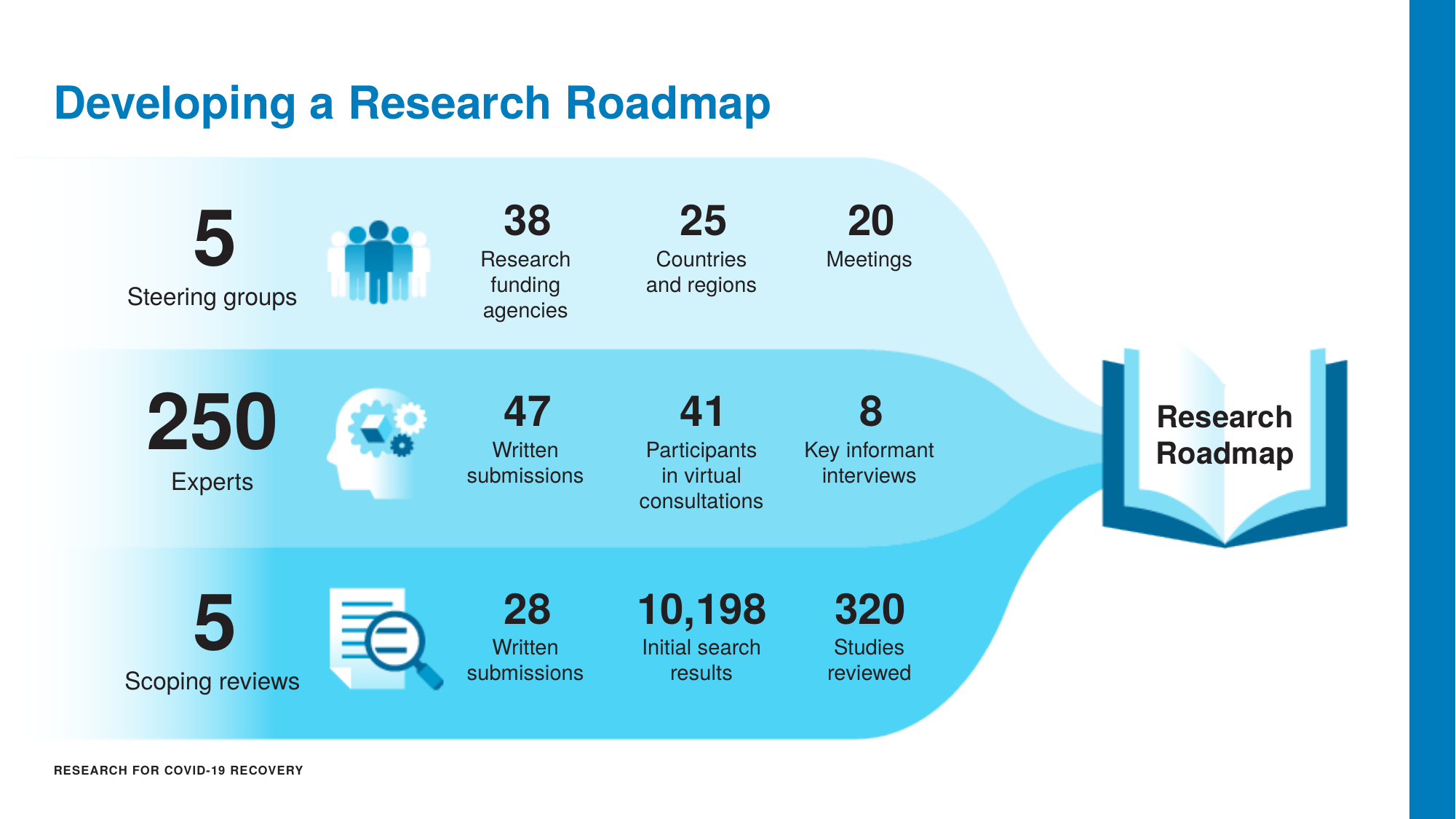

Developing a Research Roadmap
38
25
20
5
Research funding agencies
Countries and regions
Meetings
Steering groups
47
41
8
Research Roadmap
250
Written submissions
Participants in virtual consultations
Key informant interviews
Experts
28
10,198
320
5
Written submissions
Initial search results
Studies reviewed
Scoping reviews